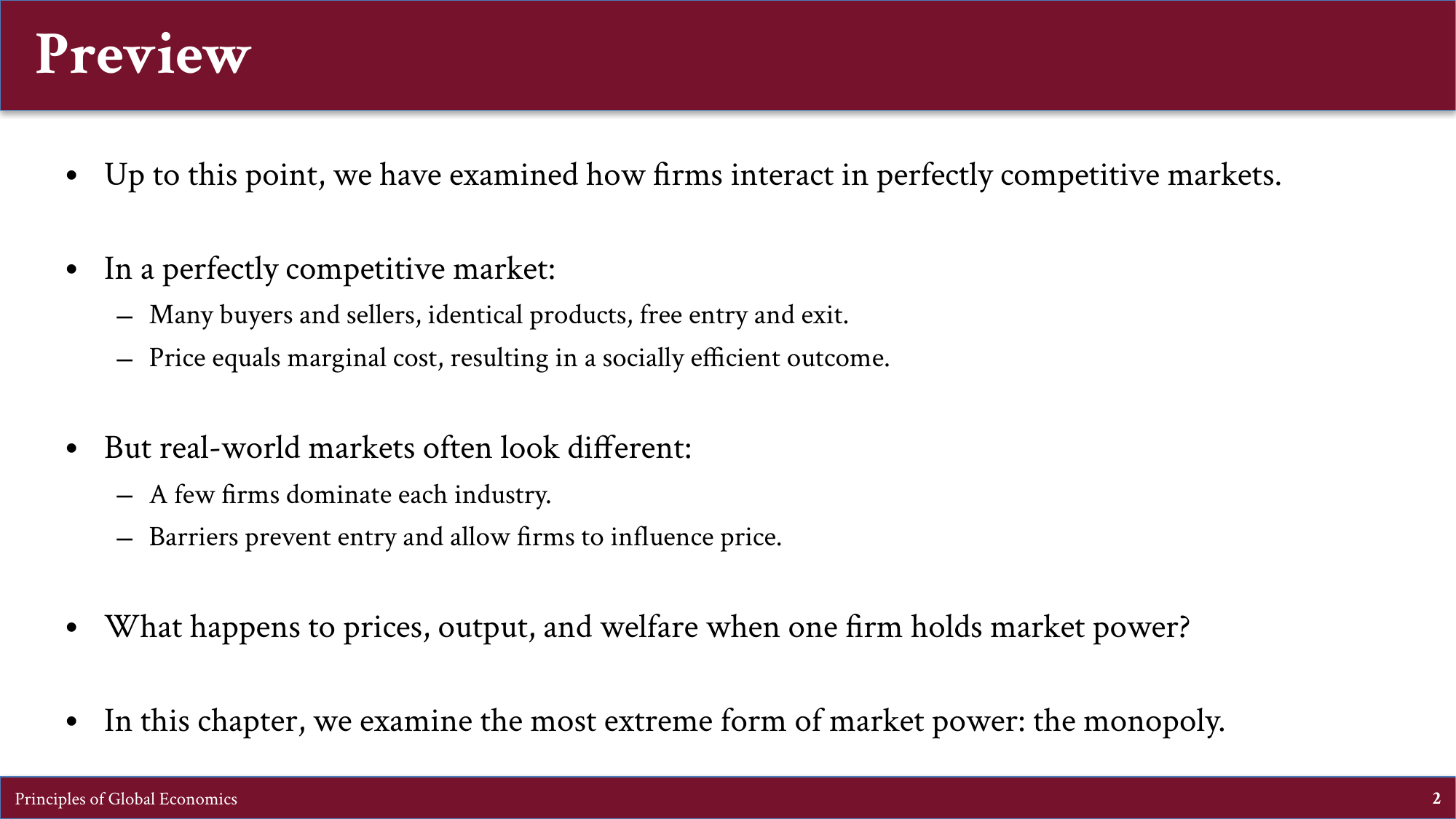

# Preview
Up to this point, we have examined how firms interact in perfectly competitive markets.

In a perfectly competitive market:
Many buyers and sellers, identical products, free entry and exit.
Price equals marginal cost, resulting in a socially efficient outcome.

But real-world markets often look different:
A few firms dominate each industry.
Barriers prevent entry and allow firms to influence price.

What happens to prices, output, and welfare when one firm holds market power?

In this chapter, we examine the most extreme form of market power: the monopoly.

 Principles of Global Economics
2